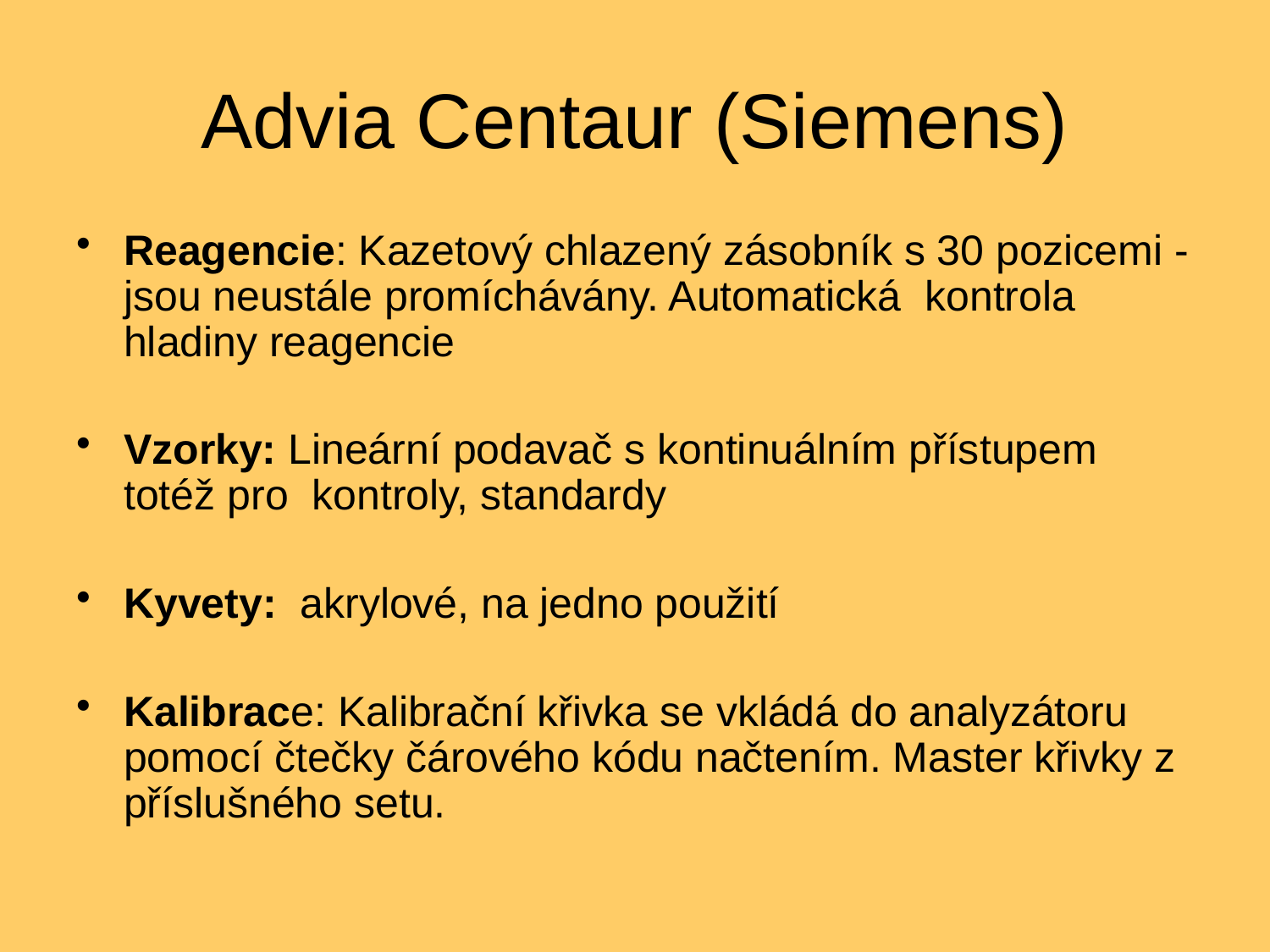

# Advia Centaur (Siemens)
Reagencie: Kazetový chlazený zásobník s 30 pozicemi - jsou neustále promíchávány. Automatická  kontrola hladiny reagencie

Vzorky: Lineární podavač s kontinuálním přístupem totéž pro  kontroly, standardy

Kyvety:  akrylové, na jedno použití

Kalibrace: Kalibrační křivka se vkládá do analyzátoru pomocí čtečky čárového kódu načtením. Master křivky z příslušného setu.